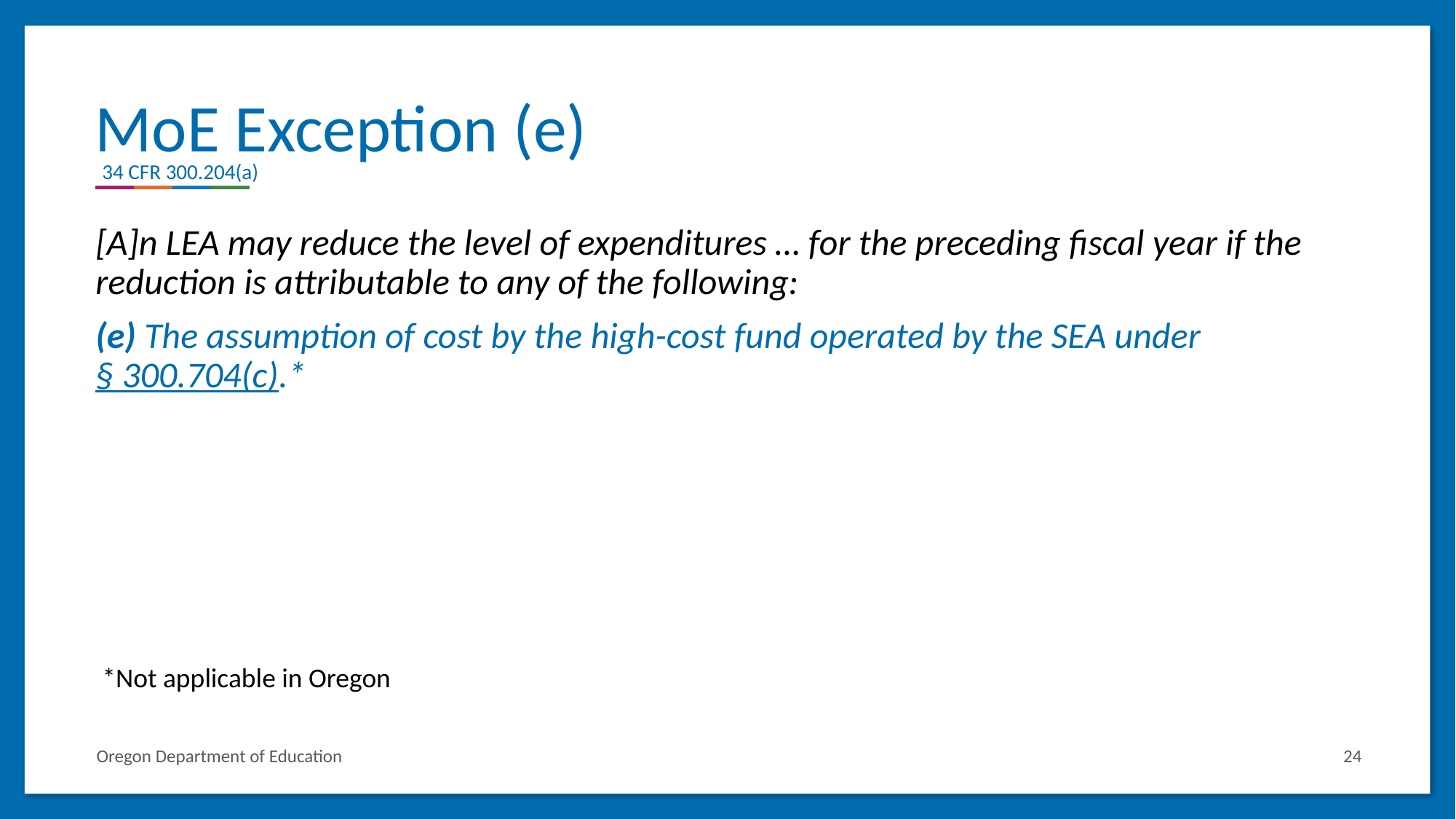

# MoE Exception (e)
34 CFR 300.204(a)
[A]n LEA may reduce the level of expenditures … for the preceding fiscal year if the reduction is attributable to any of the following:
(e) The assumption of cost by the high-cost fund operated by the SEA under § 300.704(c).*

*Not applicable in Oregon
Oregon Department of Education
24